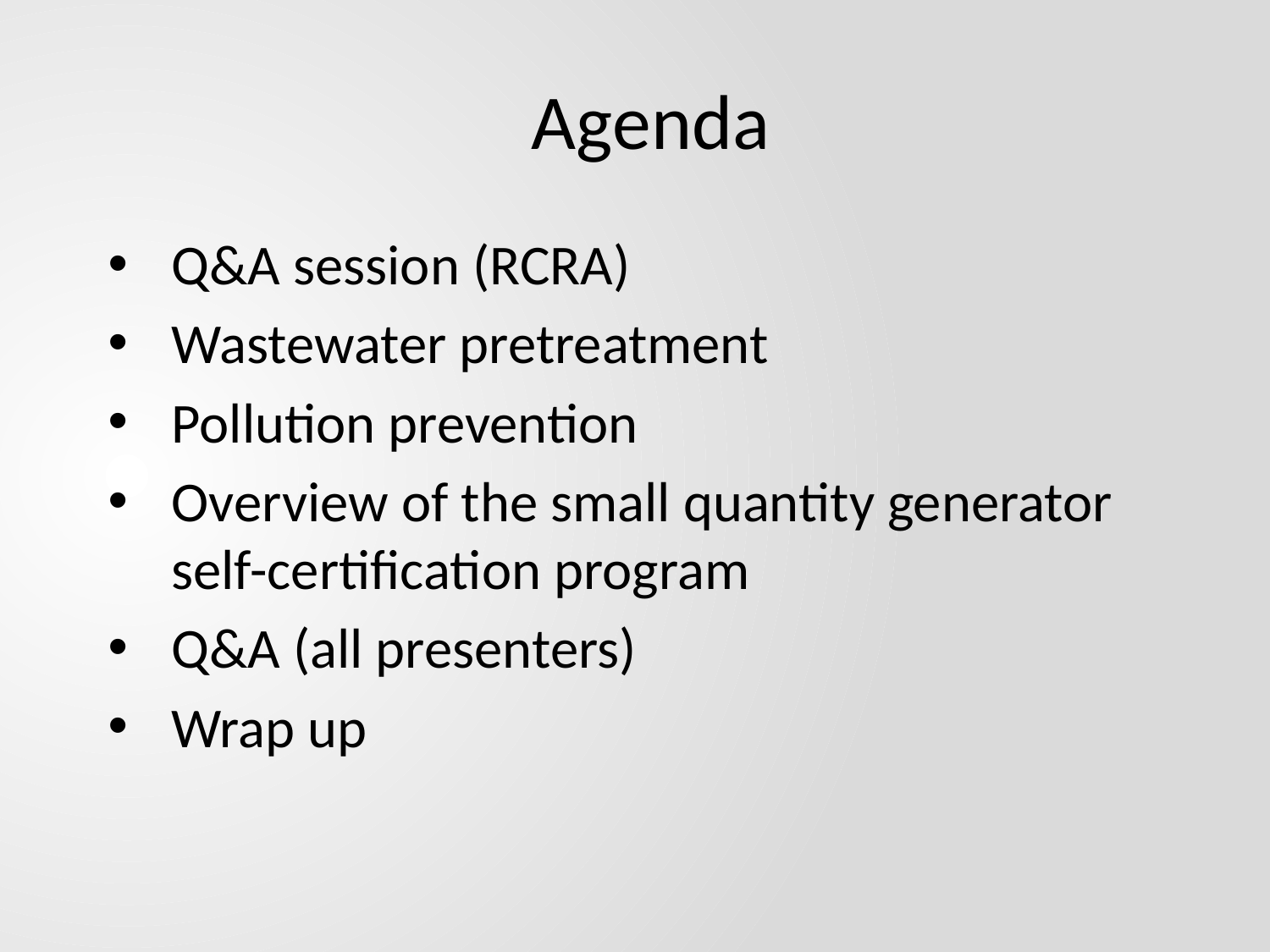

# Agenda
Q&A session (RCRA)
Wastewater pretreatment
Pollution prevention
Overview of the small quantity generator self-certification program
Q&A (all presenters)
Wrap up